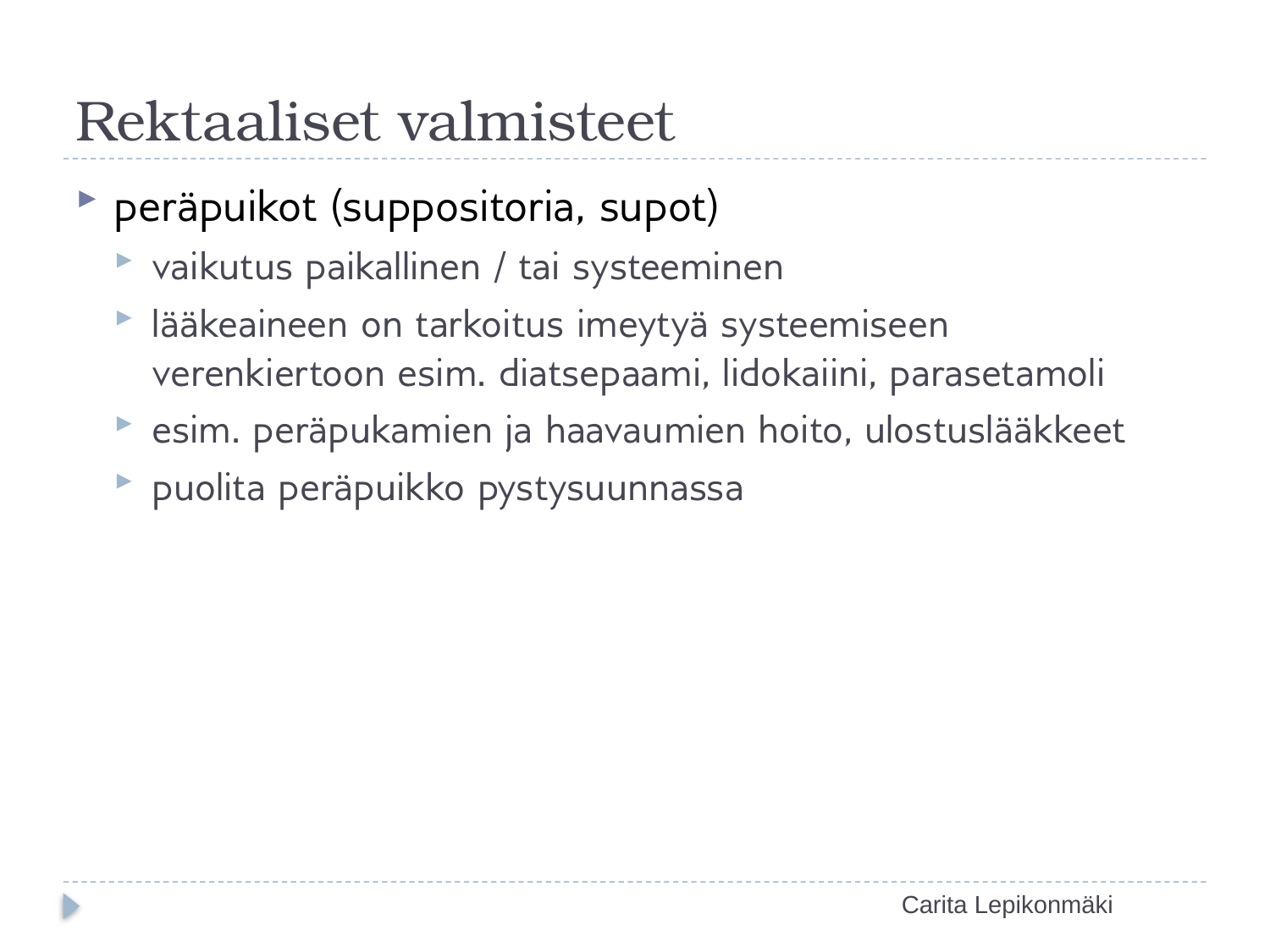

# Rektaaliset valmisteet
peräpuikot (suppositoria, supot)
vaikutus paikallinen / tai systeeminen
lääkeaineen on tarkoitus imeytyä systeemiseen verenkiertoon esim. diatsepaami, lidokaiini, parasetamoli
esim. peräpukamien ja haavaumien hoito, ulostuslääkkeet
puolita peräpuikko pystysuunnassa

Carita Lepikonmäki